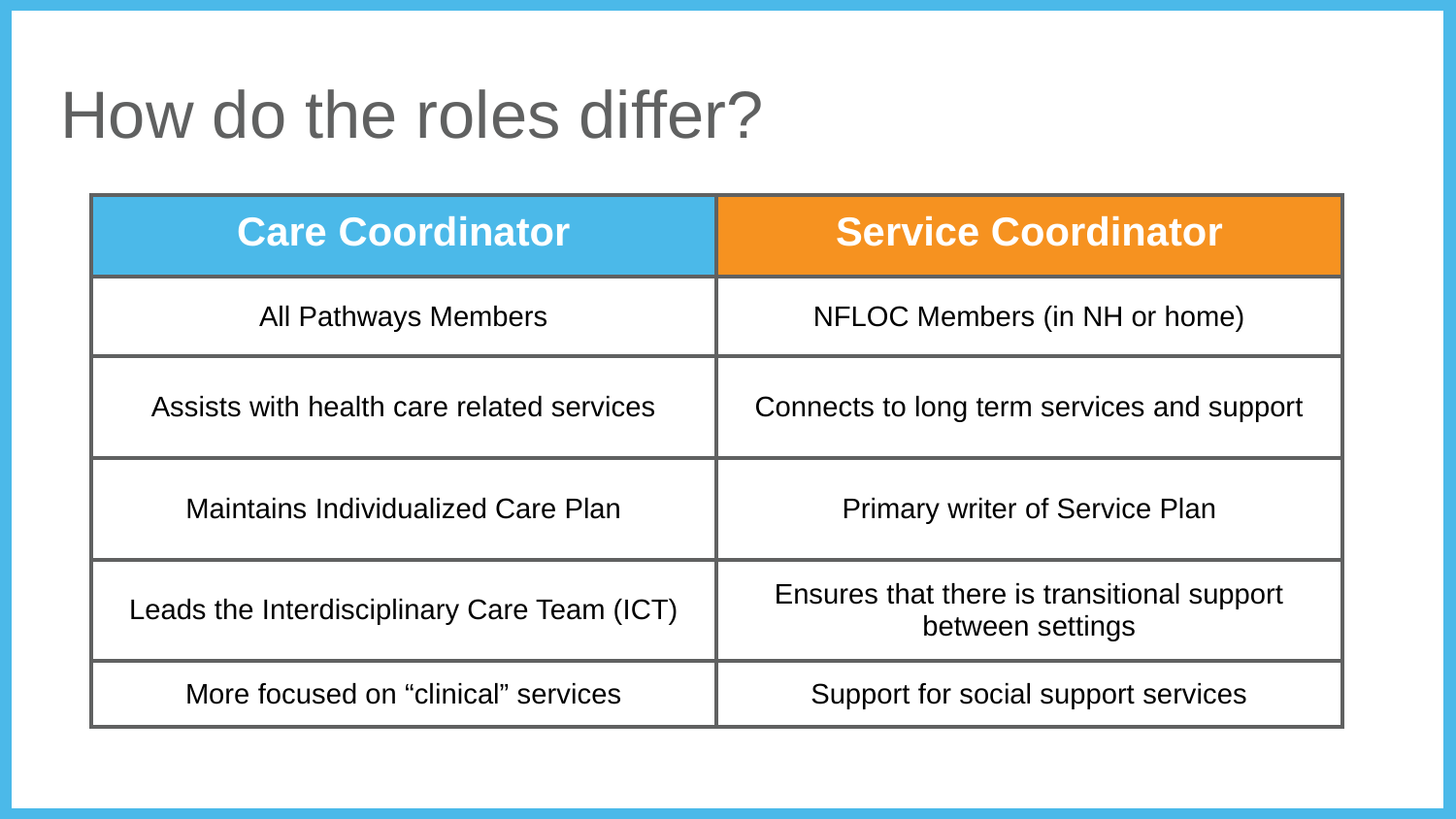

# How do the roles differ?
| Care Coordinator | Service Coordinator |
| --- | --- |
| All Pathways Members | NFLOC Members (in NH or home) |
| Assists with health care related services | Connects to long term services and support |
| Maintains Individualized Care Plan | Primary writer of Service Plan |
| Leads the Interdisciplinary Care Team (ICT) | Ensures that there is transitional support between settings |
| More focused on “clinical” services | Support for social support services |